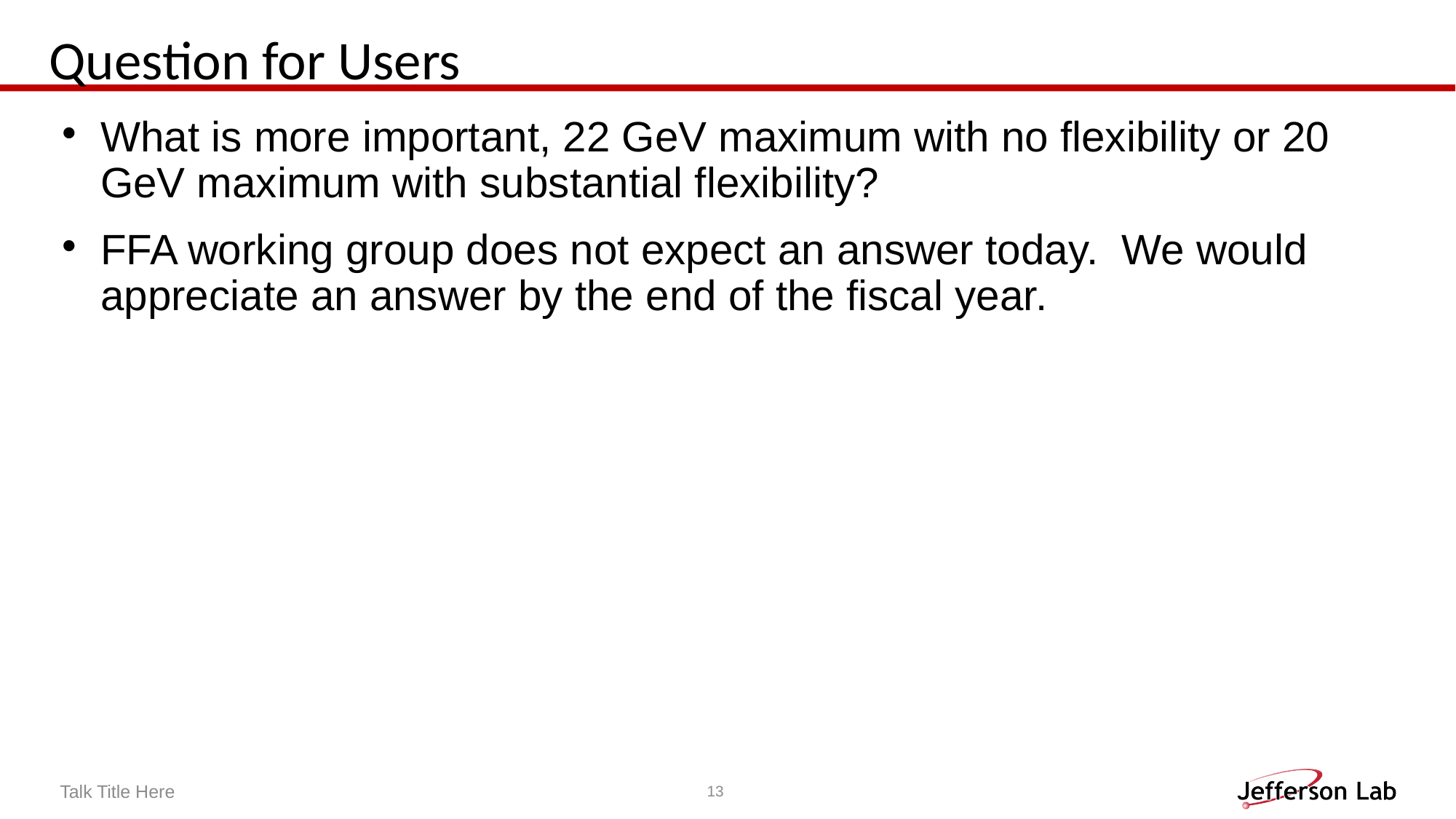

# Question for Users
What is more important, 22 GeV maximum with no flexibility or 20 GeV maximum with substantial flexibility?
FFA working group does not expect an answer today.  We would appreciate an answer by the end of the fiscal year.
Talk Title Here
13